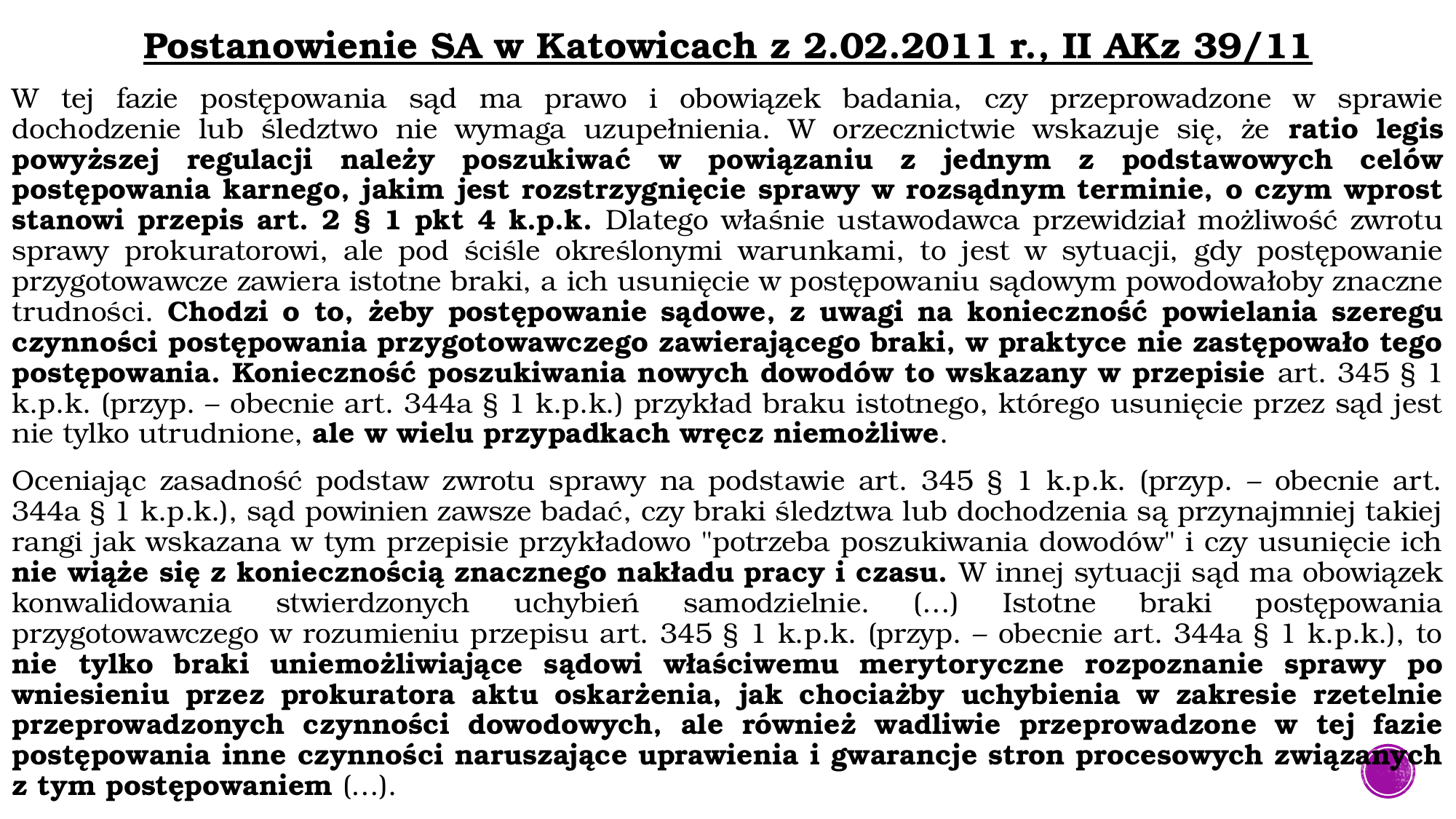

Postanowienie SA w Katowicach z 2.02.2011 r., II AKz 39/11
W tej fazie postępowania sąd ma prawo i obowiązek badania, czy przeprowadzone w sprawie dochodzenie lub śledztwo nie wymaga uzupełnienia. W orzecznictwie wskazuje się, że ratio legis powyższej regulacji należy poszukiwać w powiązaniu z jednym z podstawowych celów postępowania karnego, jakim jest rozstrzygnięcie sprawy w rozsądnym terminie, o czym wprost stanowi przepis art. 2 § 1 pkt 4 k.p.k. Dlatego właśnie ustawodawca przewidział możliwość zwrotu sprawy prokuratorowi, ale pod ściśle określonymi warunkami, to jest w sytuacji, gdy postępowanie przygotowawcze zawiera istotne braki, a ich usunięcie w postępowaniu sądowym powodowałoby znaczne trudności. Chodzi o to, żeby postępowanie sądowe, z uwagi na konieczność powielania szeregu czynności postępowania przygotowawczego zawierającego braki, w praktyce nie zastępowało tego postępowania. Konieczność poszukiwania nowych dowodów to wskazany w przepisie art. 345 § 1 k.p.k. (przyp. – obecnie art. 344a § 1 k.p.k.) przykład braku istotnego, którego usunięcie przez sąd jest nie tylko utrudnione, ale w wielu przypadkach wręcz niemożliwe.
Oceniając zasadność podstaw zwrotu sprawy na podstawie art. 345 § 1 k.p.k. (przyp. – obecnie art. 344a § 1 k.p.k.), sąd powinien zawsze badać, czy braki śledztwa lub dochodzenia są przynajmniej takiej rangi jak wskazana w tym przepisie przykładowo "potrzeba poszukiwania dowodów" i czy usunięcie ich nie wiąże się z koniecznością znacznego nakładu pracy i czasu. W innej sytuacji sąd ma obowiązek konwalidowania stwierdzonych uchybień samodzielnie. (…) Istotne braki postępowania przygotowawczego w rozumieniu przepisu art. 345 § 1 k.p.k. (przyp. – obecnie art. 344a § 1 k.p.k.), to nie tylko braki uniemożliwiające sądowi właściwemu merytoryczne rozpoznanie sprawy po wniesieniu przez prokuratora aktu oskarżenia, jak chociażby uchybienia w zakresie rzetelnie przeprowadzonych czynności dowodowych, ale również wadliwie przeprowadzone w tej fazie postępowania inne czynności naruszające uprawienia i gwarancje stron procesowych związanych z tym postępowaniem (…).